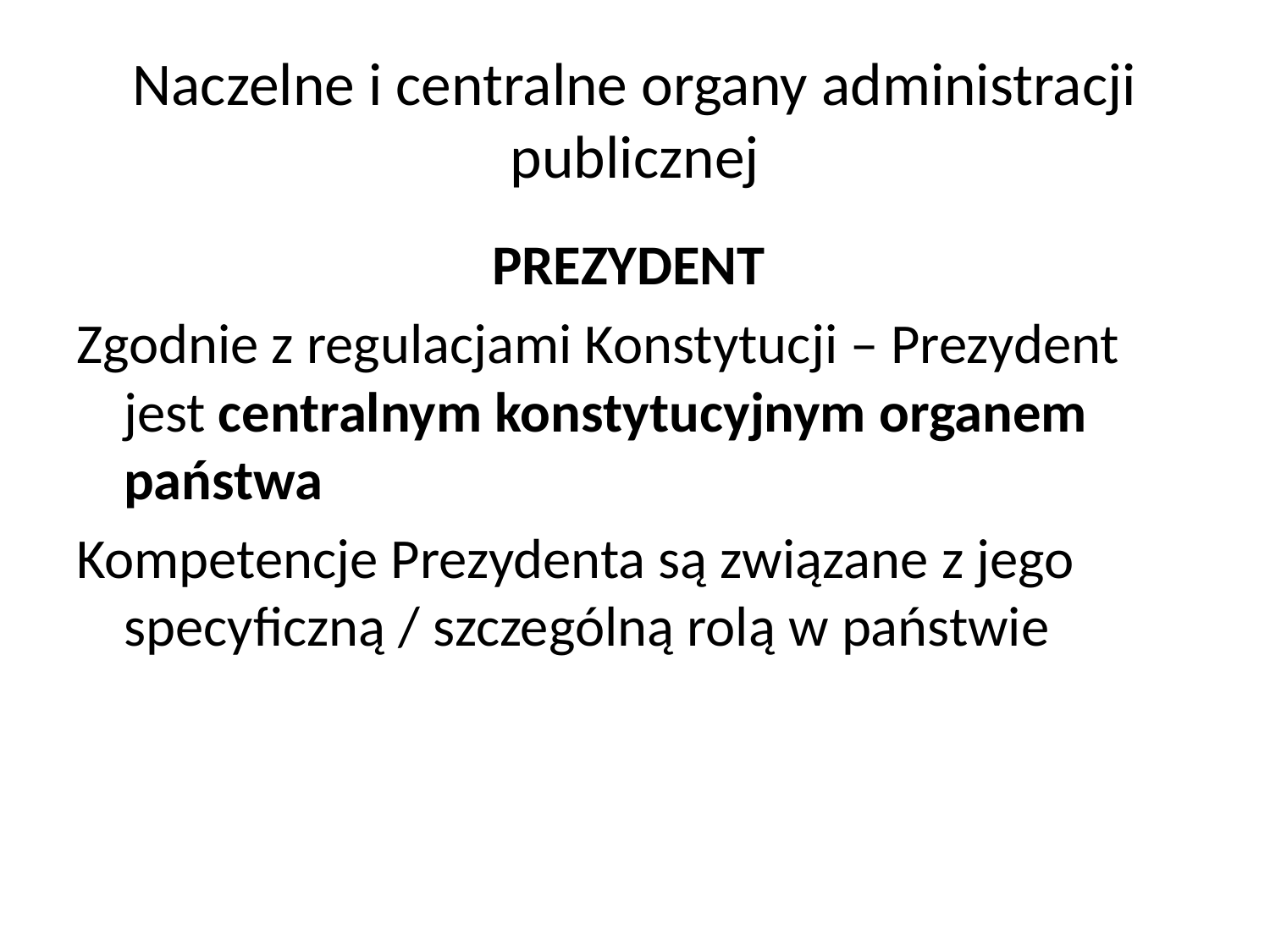

# Naczelne i centralne organy administracji publicznej
PREZYDENT
Zgodnie z regulacjami Konstytucji – Prezydent jest centralnym konstytucyjnym organem państwa
Kompetencje Prezydenta są związane z jego specyficzną / szczególną rolą w państwie